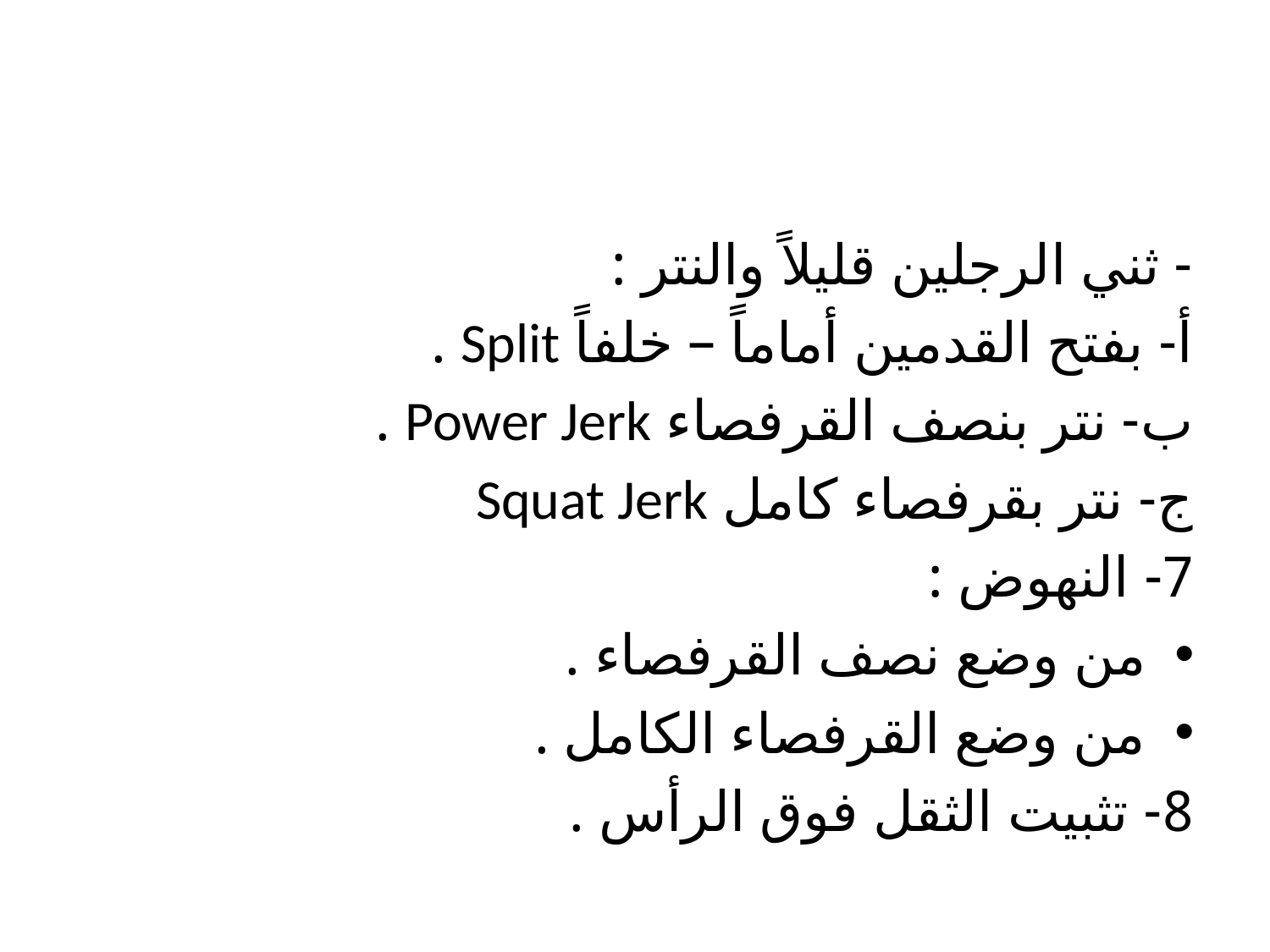

#
- ثني الرجلين قليلاً والنتر :
أ- بفتح القدمين أماماً – خلفاً Split .
ب- نتر بنصف القرفصاء Power Jerk .
ج- نتر بقرفصاء كامل Squat Jerk
7- النهوض :
من وضع نصف القرفصاء .
من وضع القرفصاء الكامل .
8- تثبيت الثقل فوق الرأس .